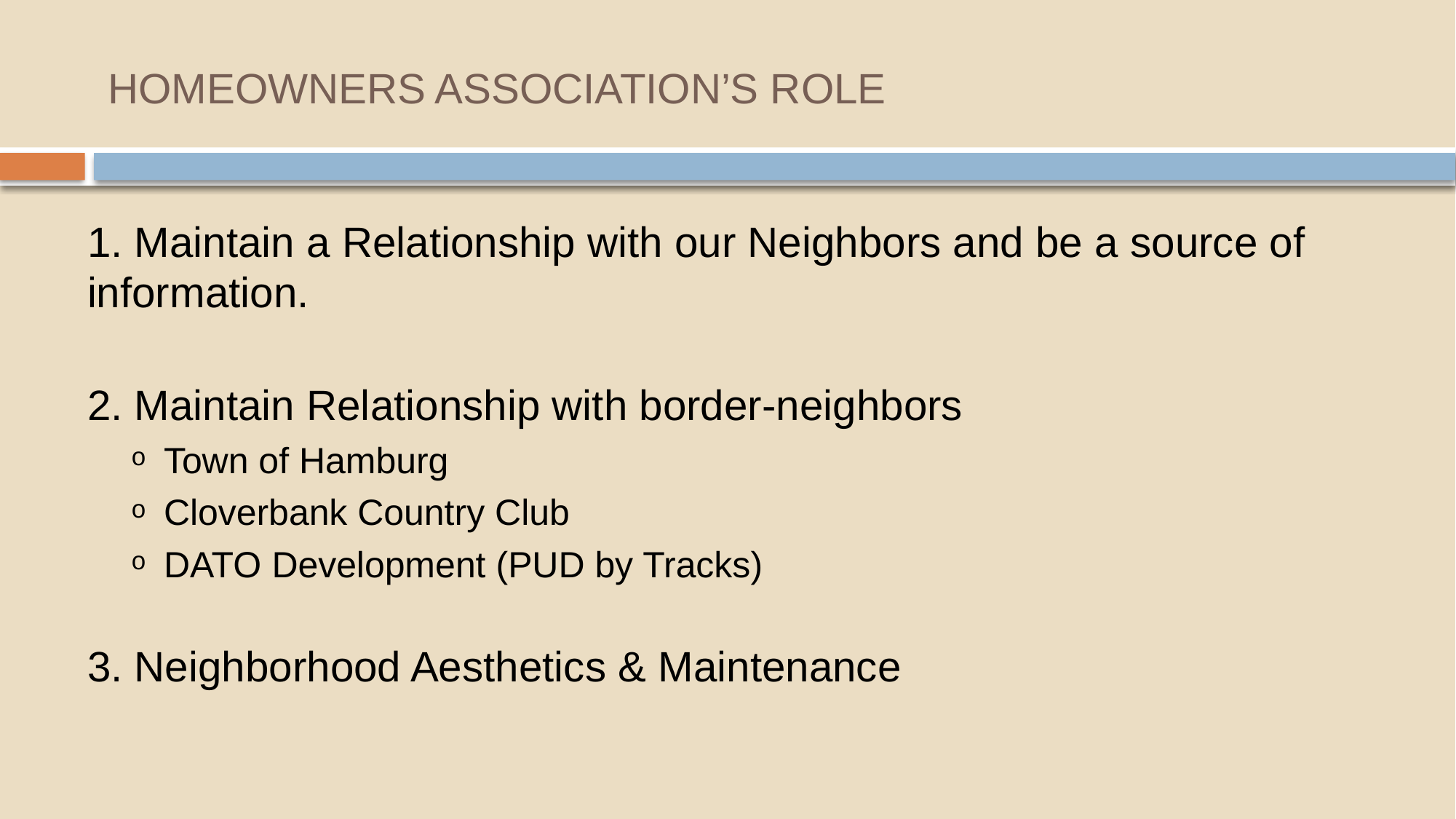

# HOMEOWNERS ASSOCIATION’S ROLE
1. Maintain a Relationship with our Neighbors and be a source of information.
2. Maintain Relationship with border-neighbors
Town of Hamburg
Cloverbank Country Club
DATO Development (PUD by Tracks)
3. Neighborhood Aesthetics & Maintenance